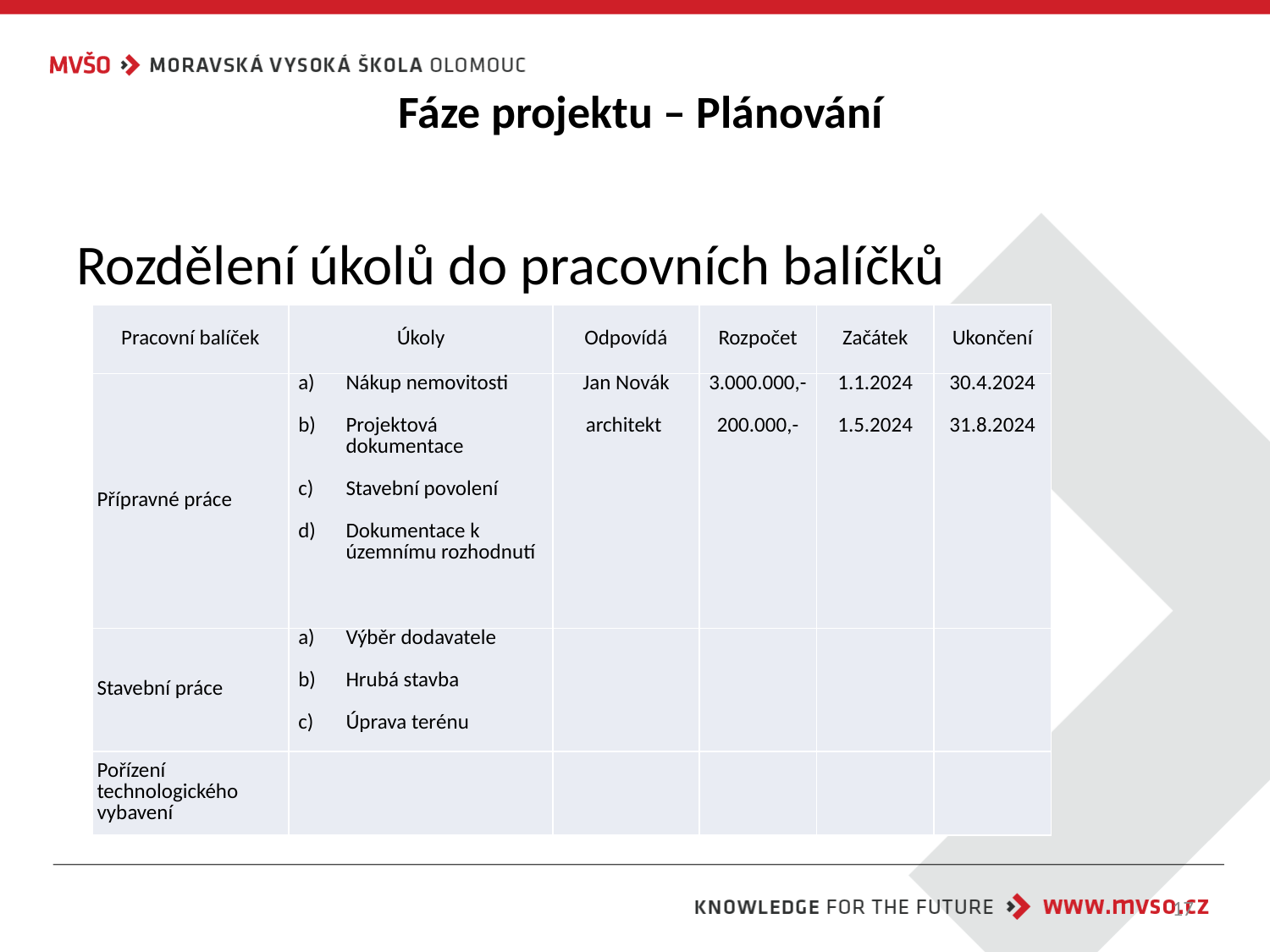

# Fáze projektu – Plánování
Rozdělení úkolů do pracovních balíčků

| Pracovní balíček | Úkoly | Odpovídá | Rozpočet | Začátek | Ukončení |
| --- | --- | --- | --- | --- | --- |
| Přípravné práce | Nákup nemovitosti Projektová dokumentace Stavební povolení Dokumentace k územnímu rozhodnutí | Jan Novák architekt | 3.000.000,- 200.000,- | 1.1.2024 1.5.2024 | 30.4.2024 31.8.2024 |
| Stavební práce | Výběr dodavatele Hrubá stavba Úprava terénu |  |  |  |  |
| Pořízení technologického vybavení |  |  |  |  |  |
17